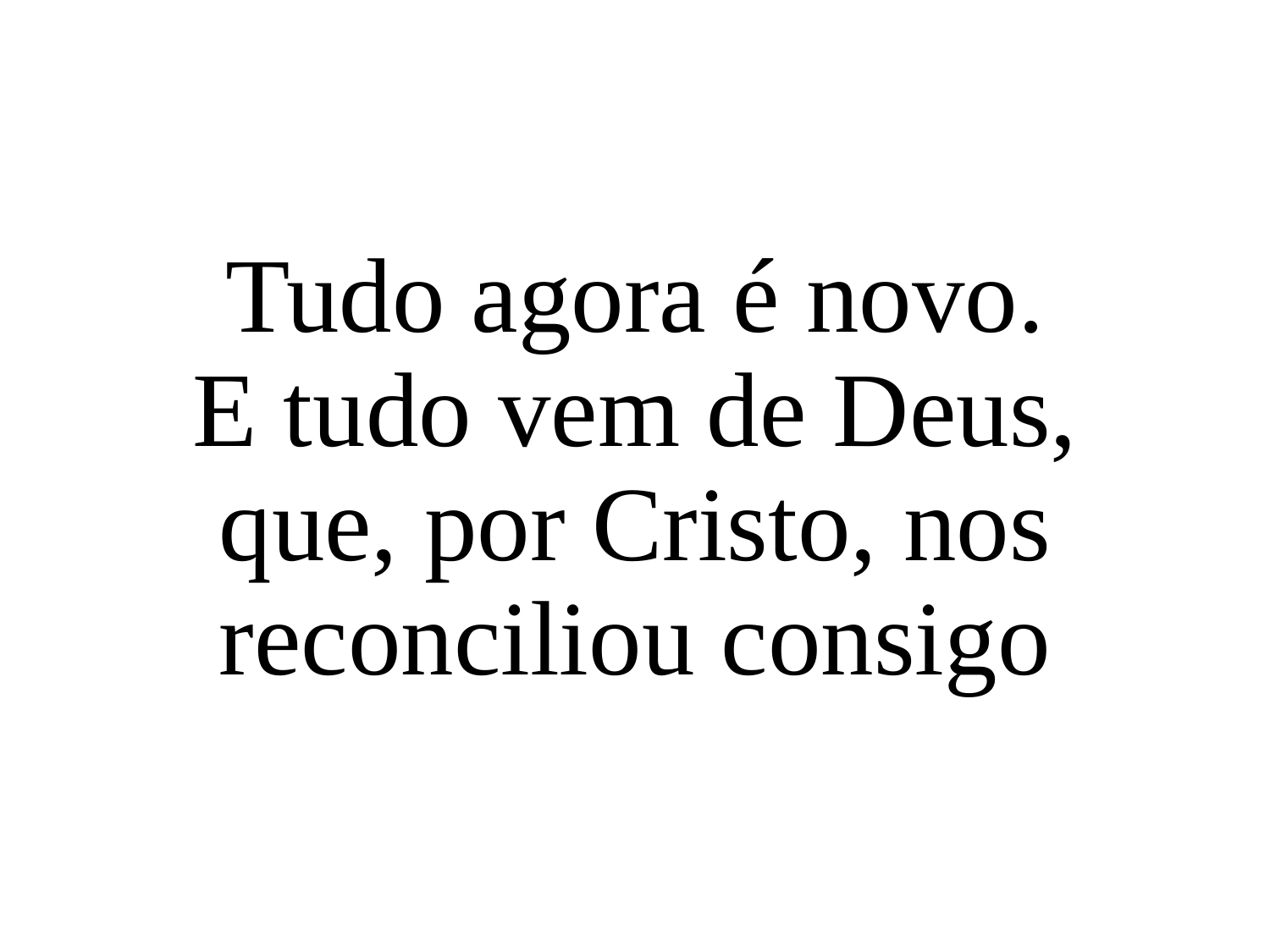

Tudo agora é novo.
E tudo vem de Deus,
que, por Cristo, nos reconciliou consigo